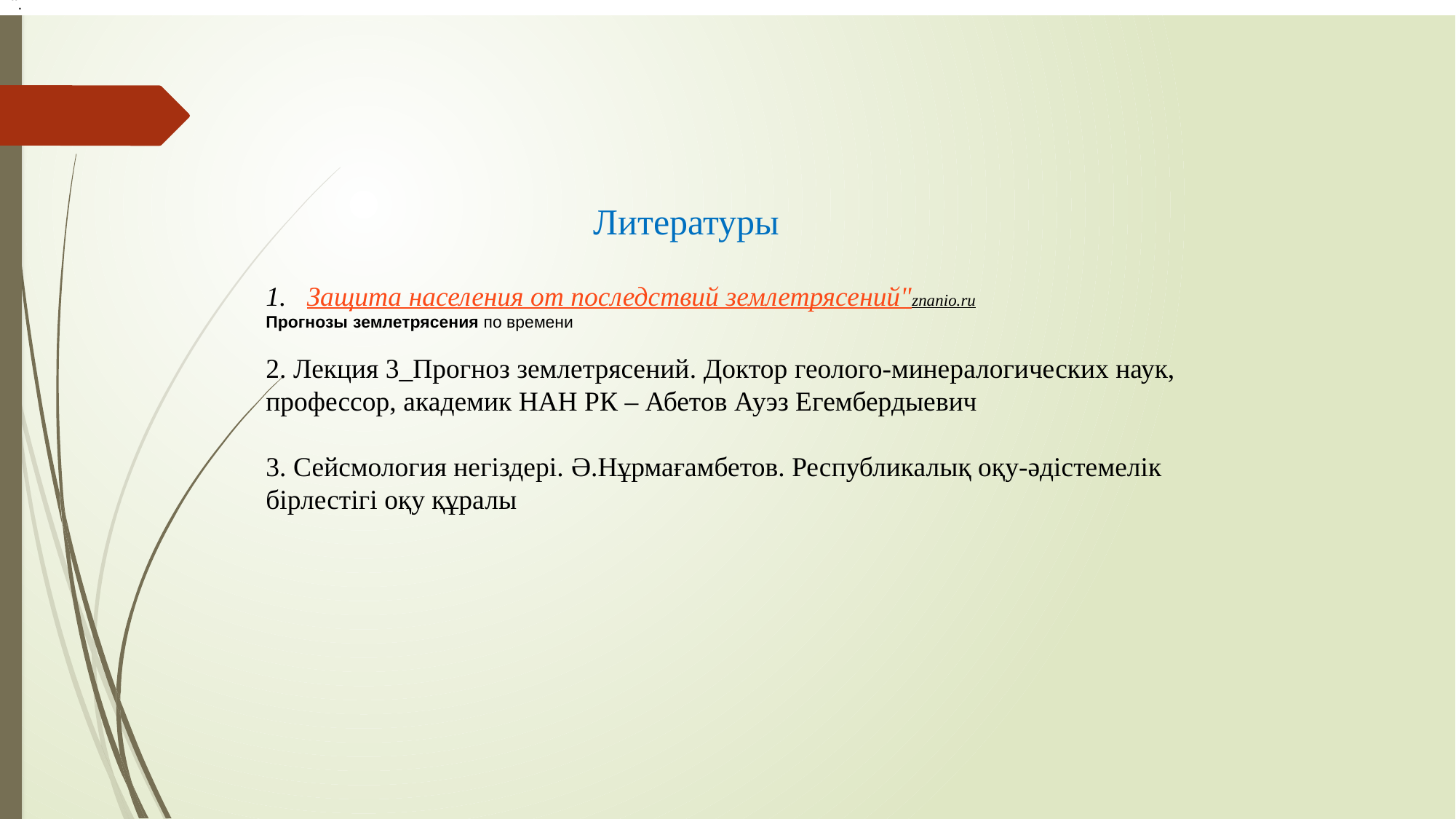

".
Литературы
Защита населения от последствий землетрясений"znanio.ru
Прогнозы землетрясения по времени

2. Лекция 3_Прогноз землетрясений. Доктор геолого-минералогических наук, профессор, академик НАН РК – Абетов Ауэз Егембердыевич

3. Сейсмология негіздері. Ә.Нұрмағамбетов. Республикалық оқу-әдістемелік бірлестігі оқу құралы